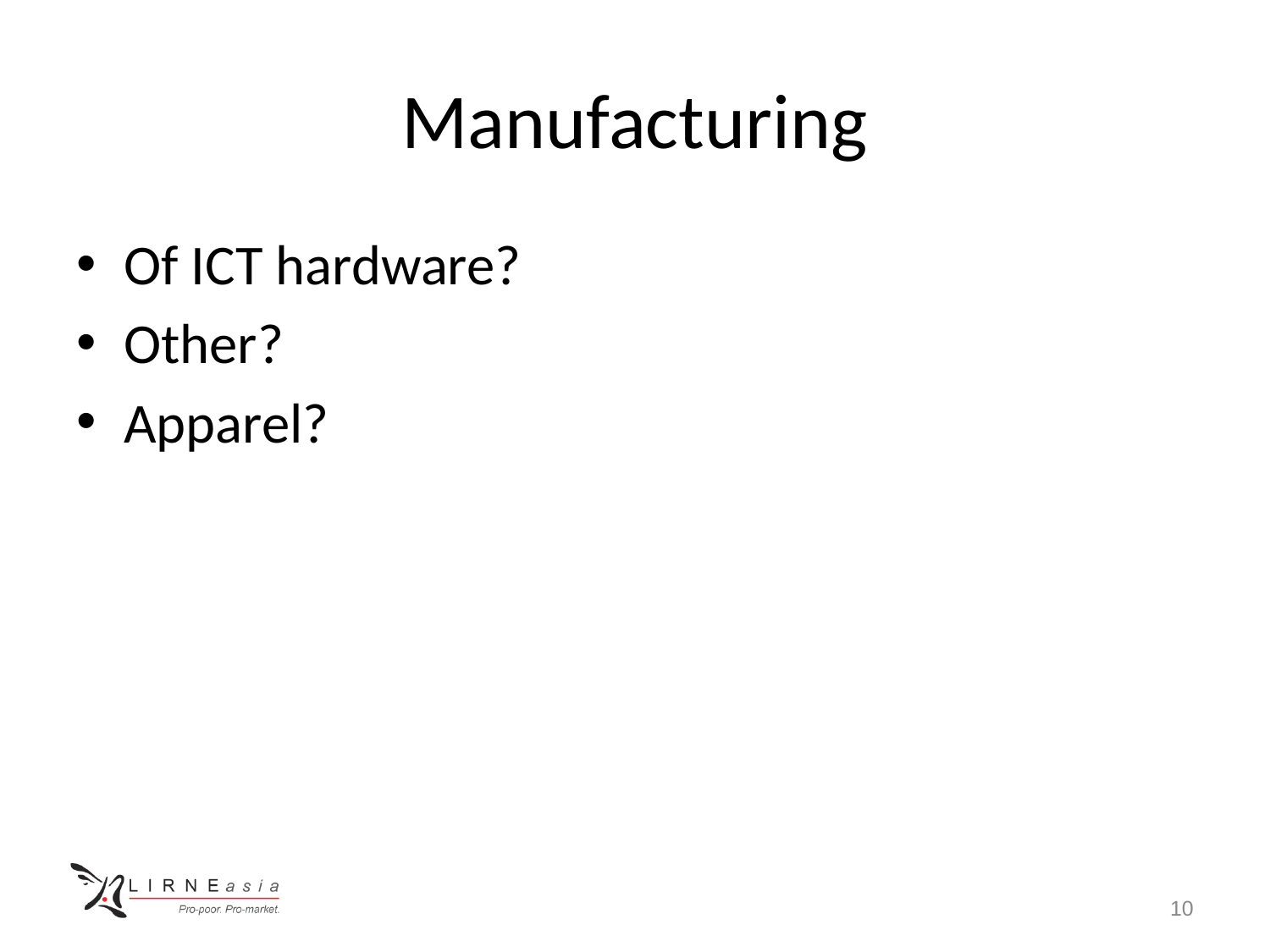

# Manufacturing
Of ICT hardware?
Other?
Apparel?
10